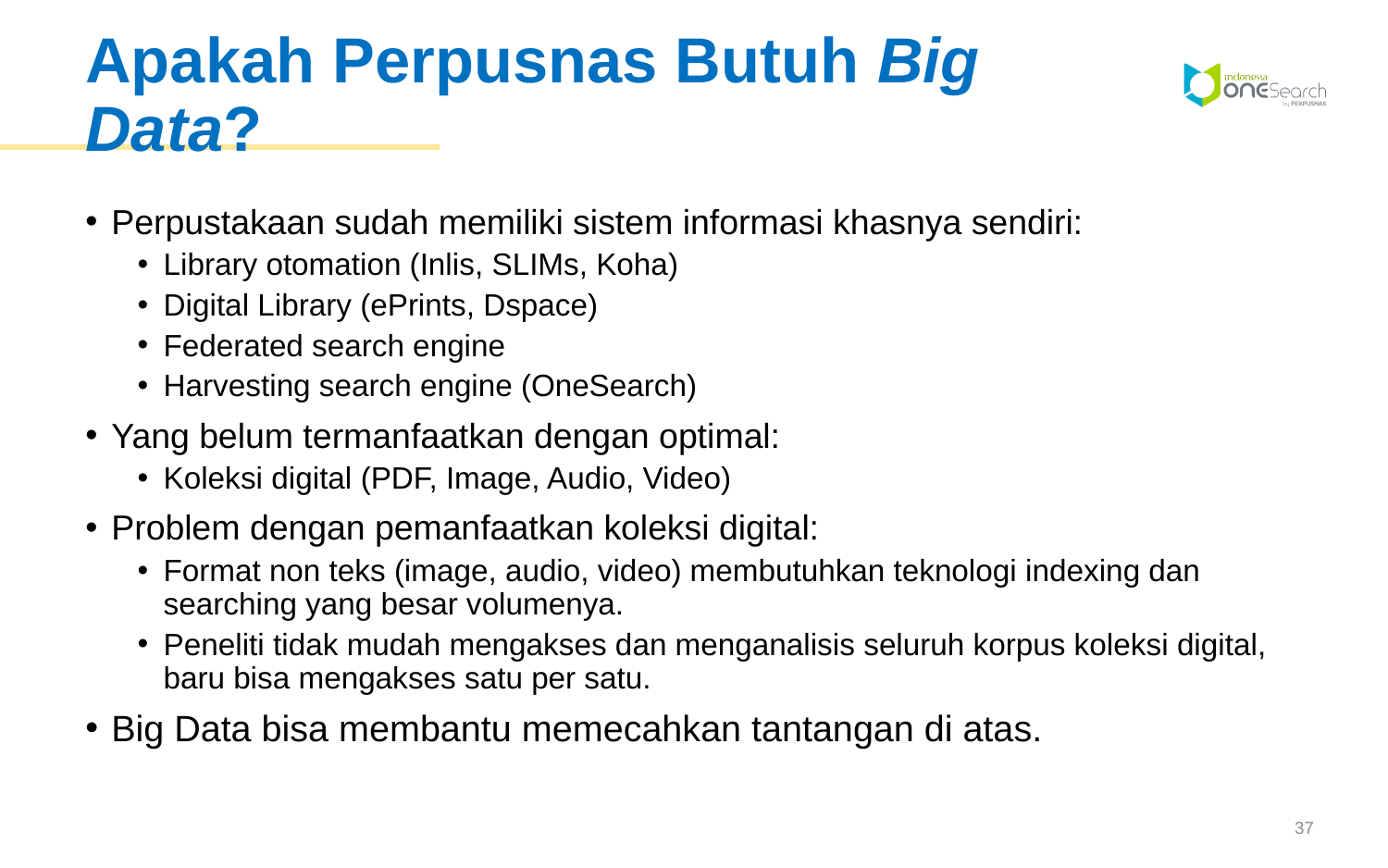

# Apakah Perpusnas Butuh Big Data?
Perpustakaan sudah memiliki sistem informasi khasnya sendiri:
Library otomation (Inlis, SLIMs, Koha)
Digital Library (ePrints, Dspace)
Federated search engine
Harvesting search engine (OneSearch)
Yang belum termanfaatkan dengan optimal:
Koleksi digital (PDF, Image, Audio, Video)
Problem dengan pemanfaatkan koleksi digital:
Format non teks (image, audio, video) membutuhkan teknologi indexing dan searching yang besar volumenya.
Peneliti tidak mudah mengakses dan menganalisis seluruh korpus koleksi digital, baru bisa mengakses satu per satu.
Big Data bisa membantu memecahkan tantangan di atas.
37